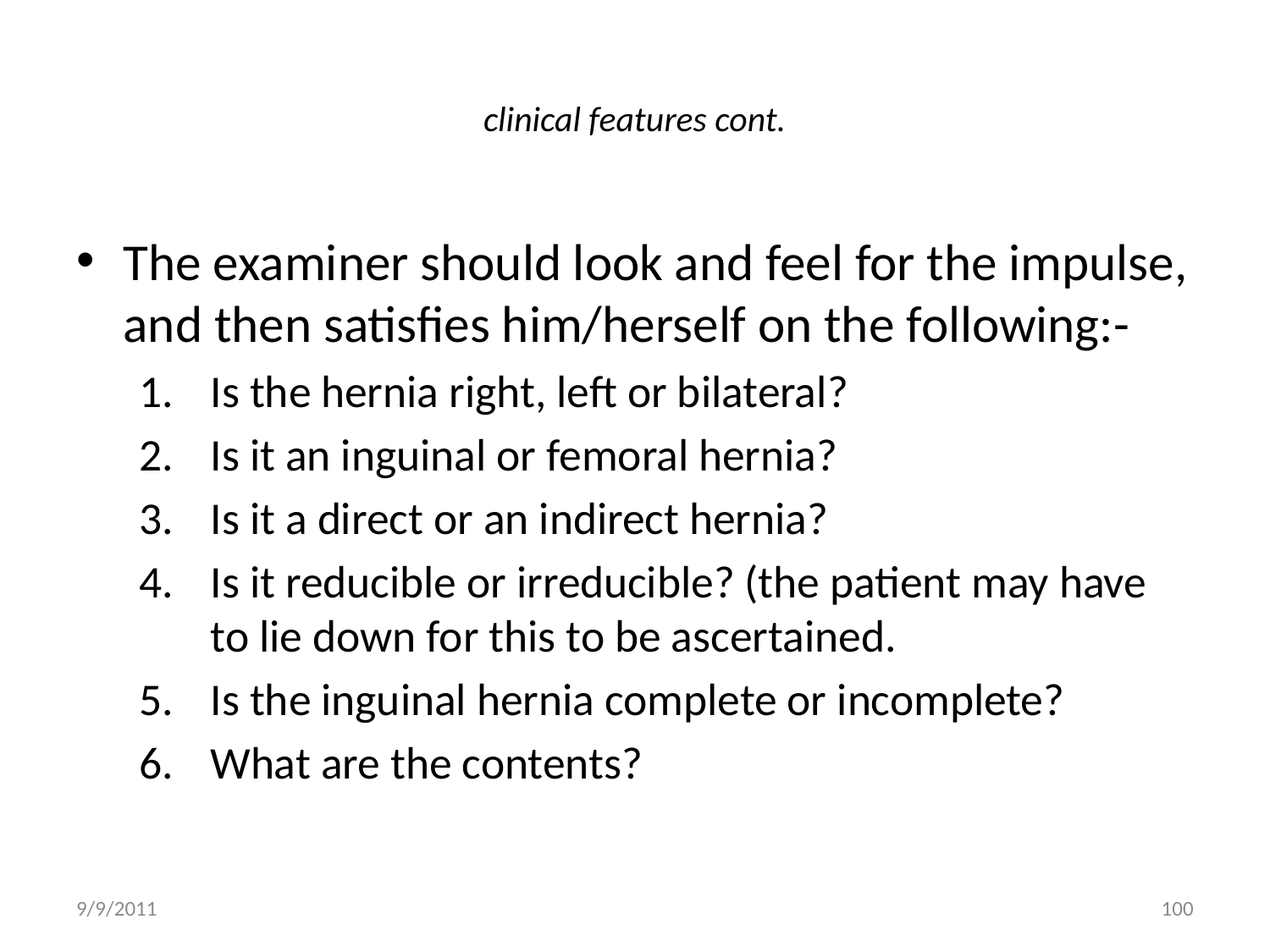

# clinical features cont.
The examiner should look and feel for the impulse, and then satisfies him/herself on the following:-
Is the hernia right, left or bilateral?
Is it an inguinal or femoral hernia?
Is it a direct or an indirect hernia?
Is it reducible or irreducible? (the patient may have to lie down for this to be ascertained.
Is the inguinal hernia complete or incomplete?
What are the contents?
9/9/2011
100